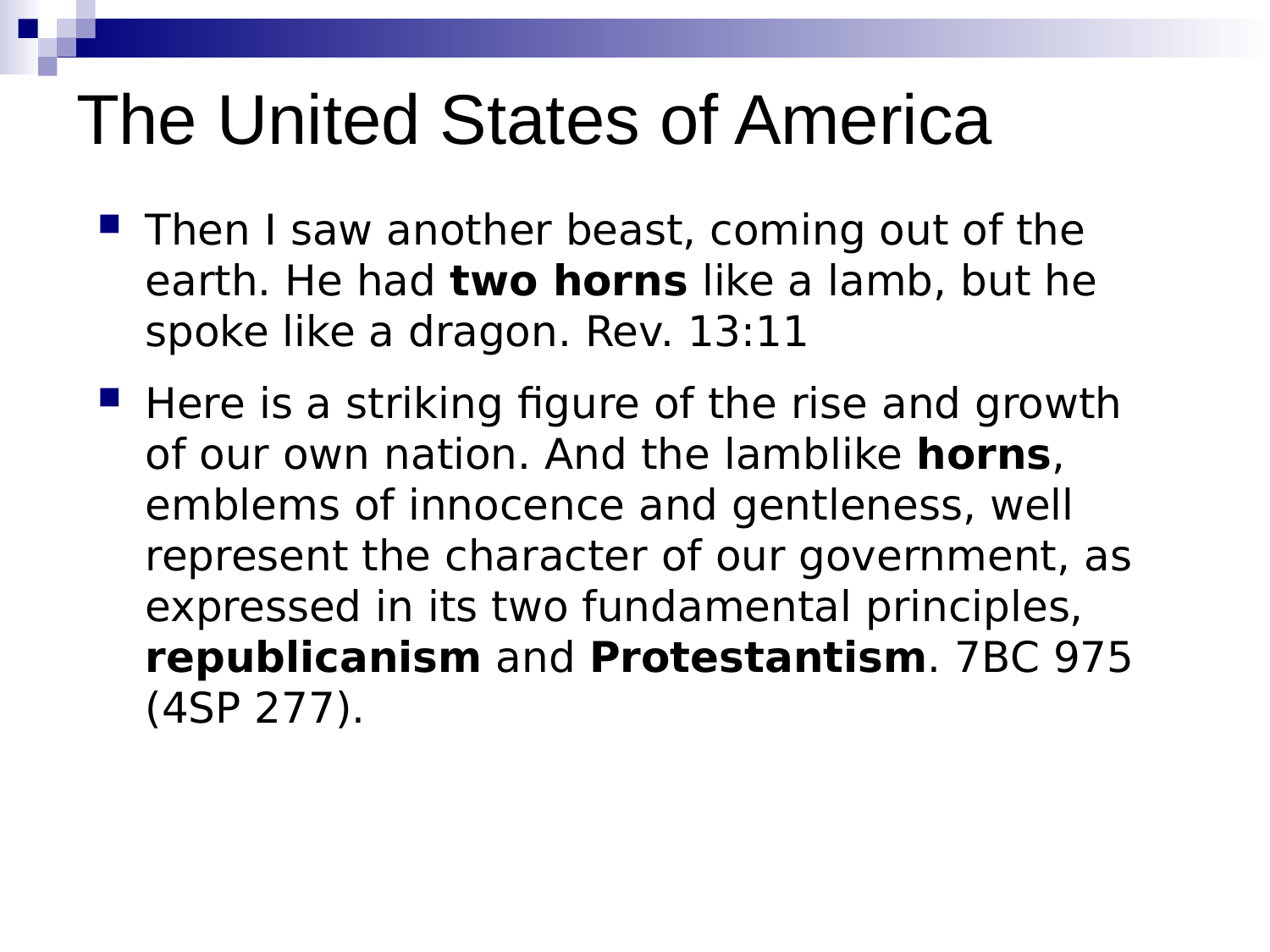

# The United States of America
Then I saw another beast, coming out of the earth. He had two horns like a lamb, but he spoke like a dragon. Rev. 13:11
Here is a striking figure of the rise and growth of our own nation. And the lamblike horns, emblems of innocence and gentleness, well represent the character of our government, as expressed in its two fundamental principles, republicanism and Protestantism. 7BC 975 (4SP 277).